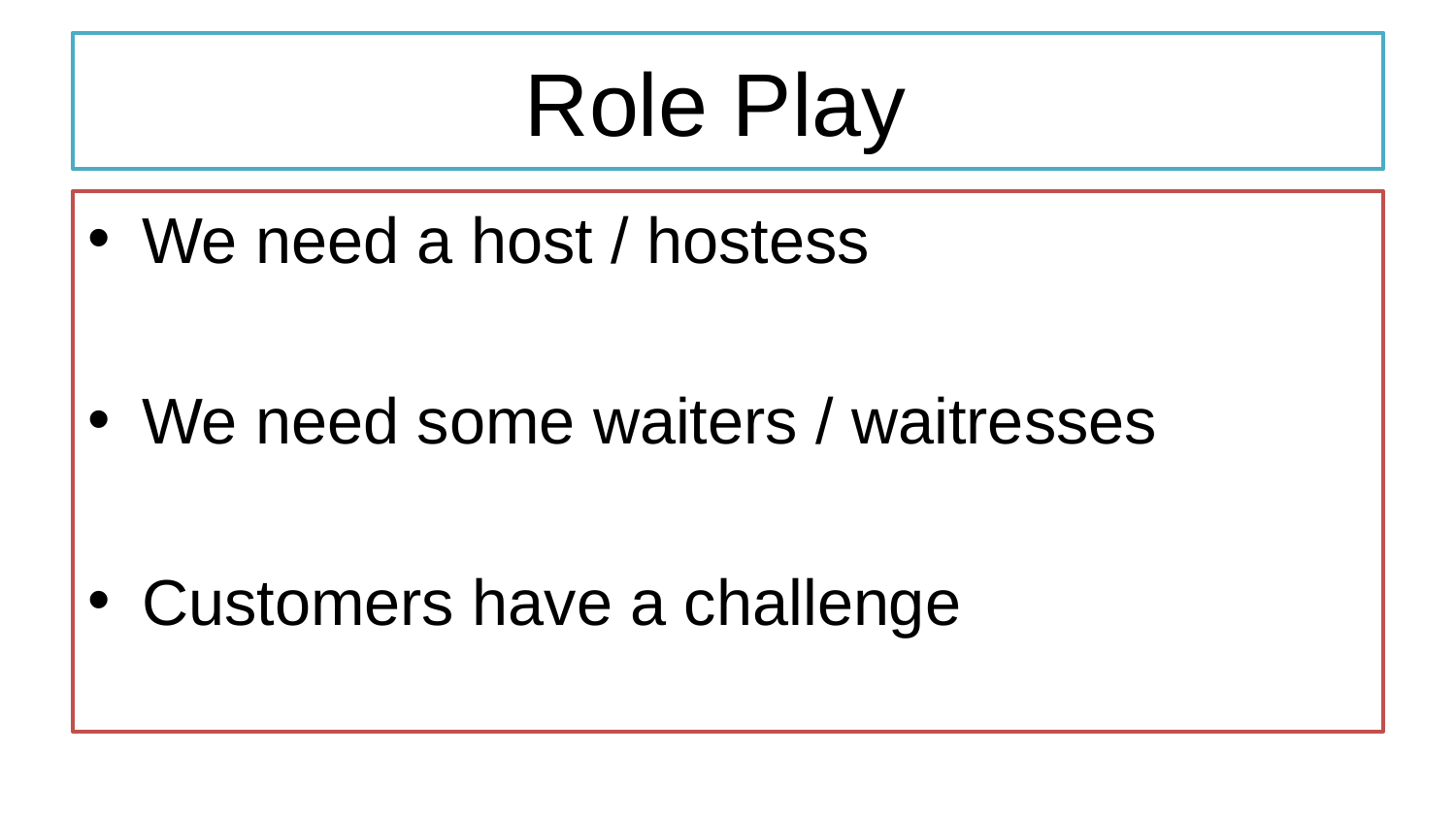

# Role Play
We need a host / hostess

We need some waiters / waitresses

Customers have a challenge